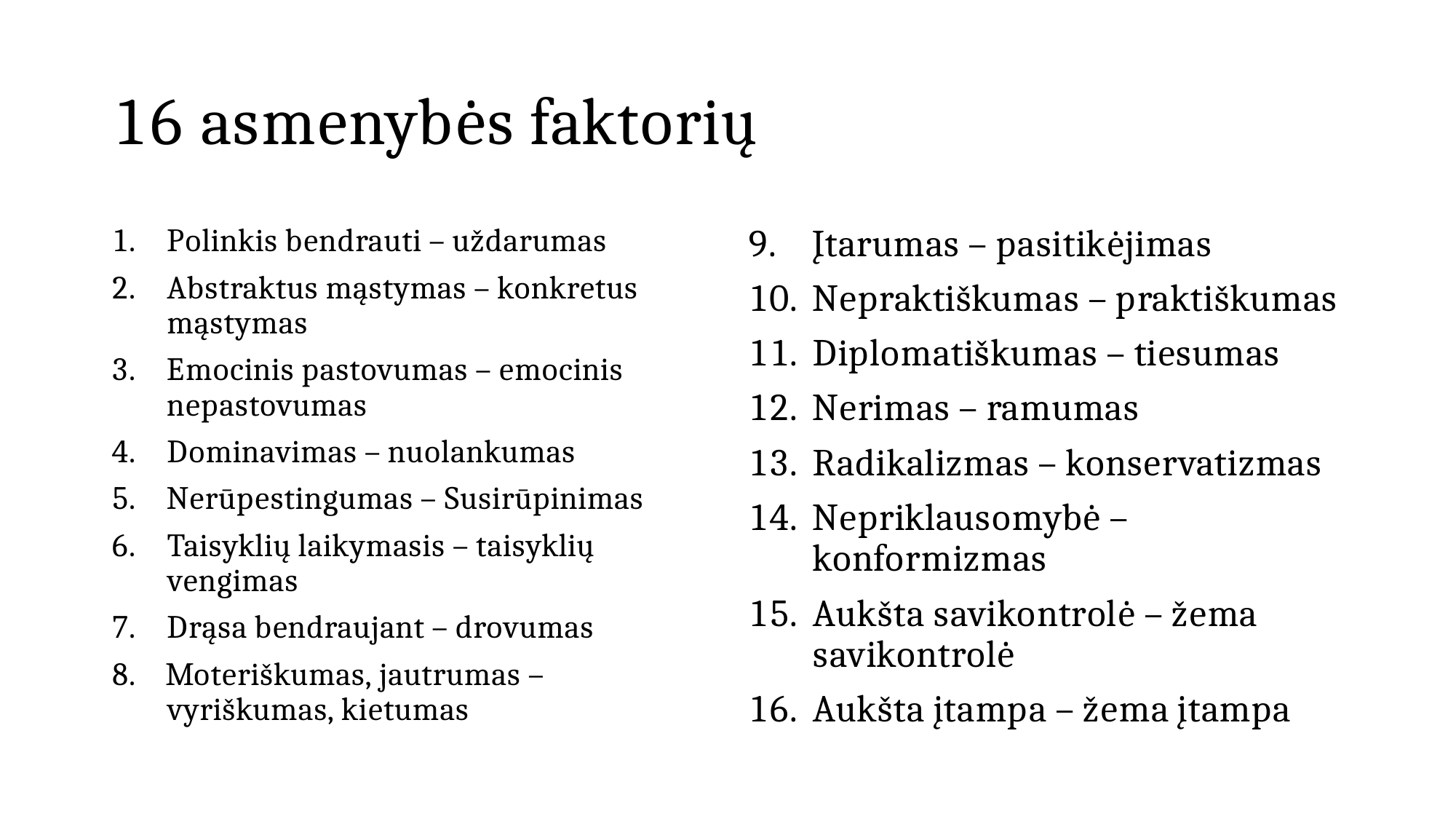

# 16 asmenybės faktorių
Polinkis bendrauti – uždarumas
Abstraktus mąstymas – konkretus mąstymas
Emocinis pastovumas – emocinis nepastovumas
Dominavimas – nuolankumas
Nerūpestingumas – Susirūpinimas
Taisyklių laikymasis – taisyklių vengimas
Drąsa bendraujant – drovumas
Moteriškumas, jautrumas – vyriškumas, kietumas
Įtarumas – pasitikėjimas
Nepraktiškumas – praktiškumas
Diplomatiškumas – tiesumas
Nerimas – ramumas
Radikalizmas – konservatizmas
Nepriklausomybė – konformizmas
Aukšta savikontrolė – žema savikontrolė
Aukšta įtampa – žema įtampa